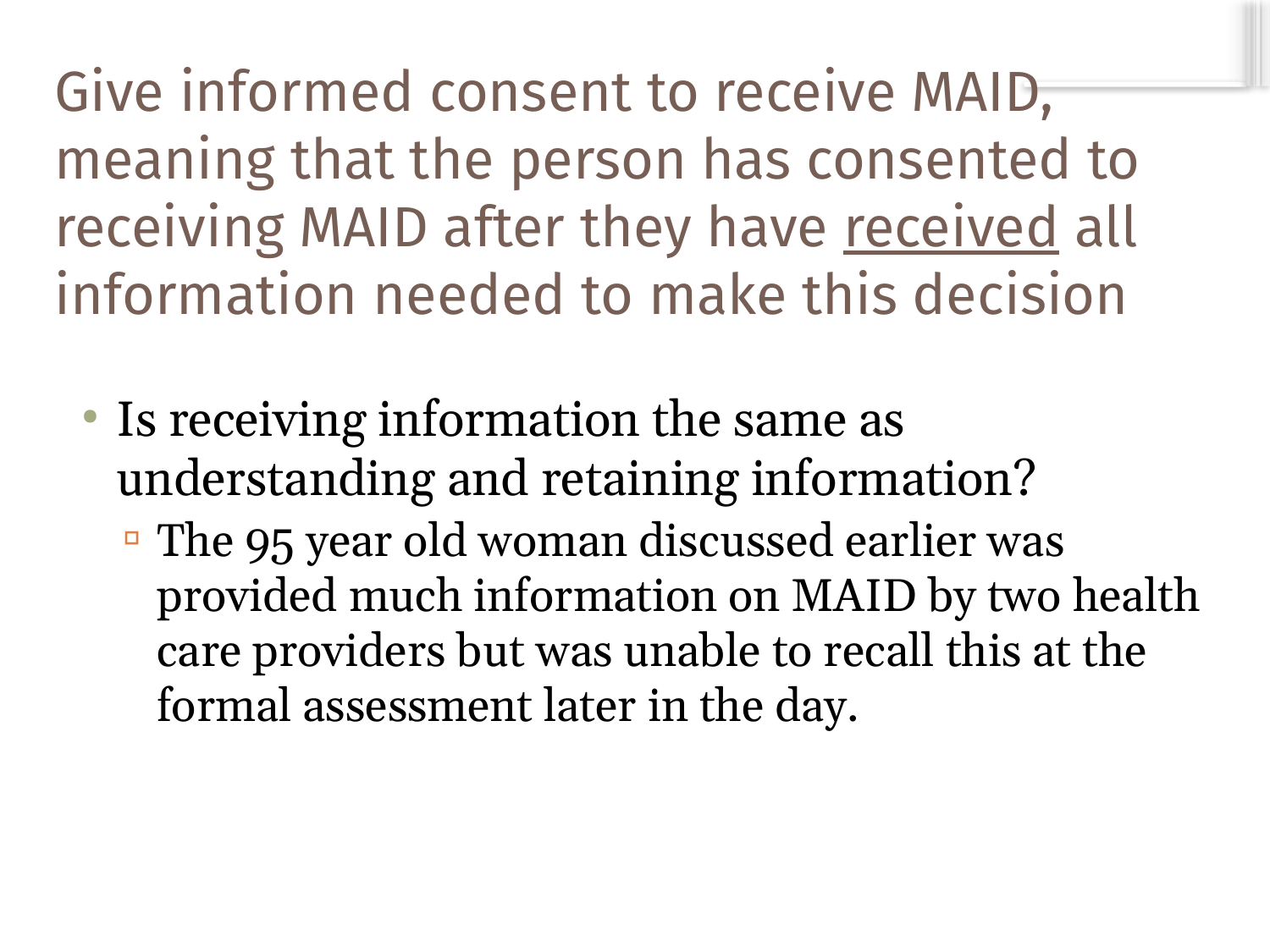

# Give informed consent to receive MAID, meaning that the person has consented to receiving MAID after they have received all information needed to make this decision
Is receiving information the same as understanding and retaining information?
The 95 year old woman discussed earlier was provided much information on MAID by two health care providers but was unable to recall this at the formal assessment later in the day.